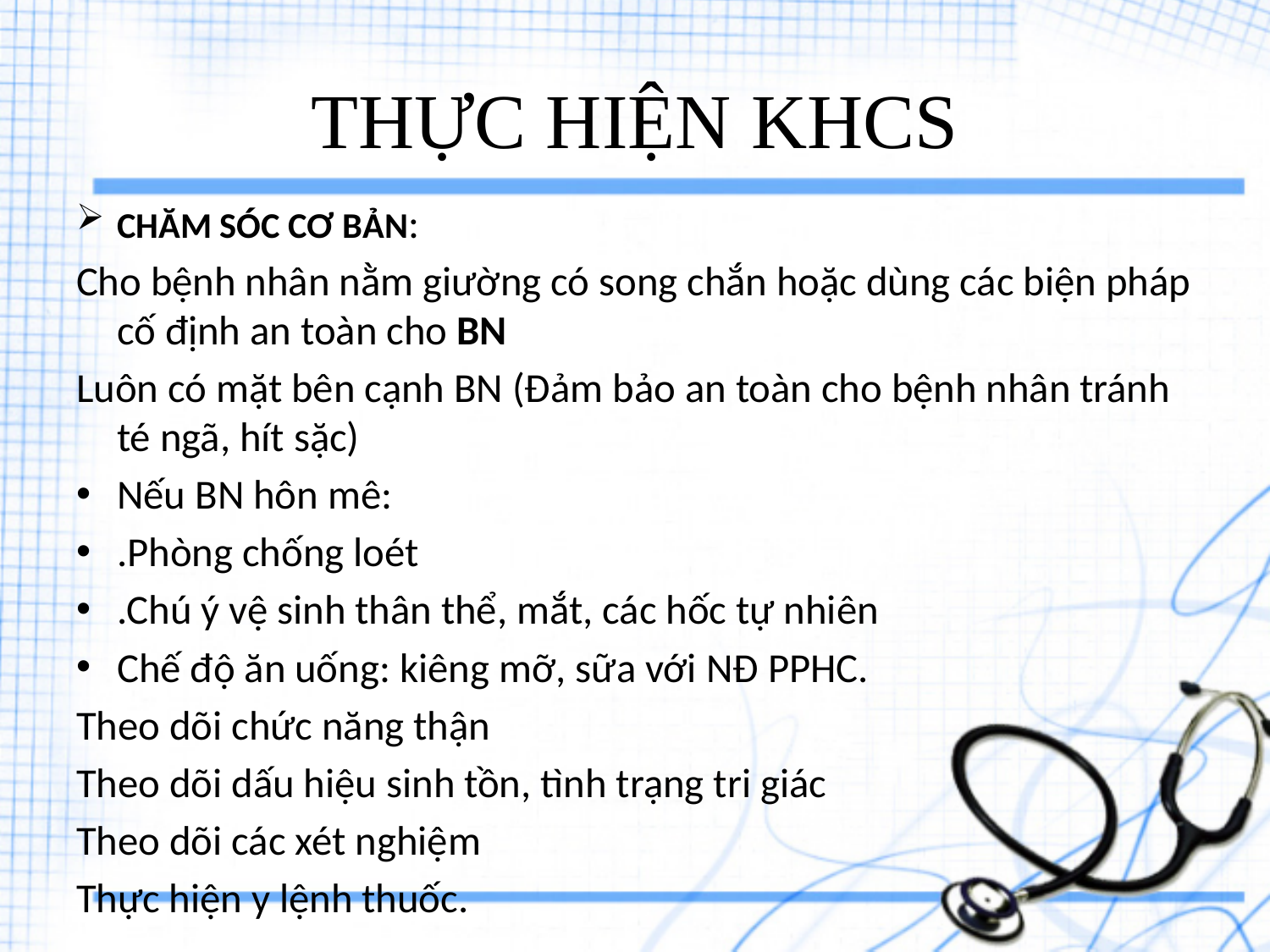

# THỰC HIỆN KHCS
CHĂM SÓC CƠ BẢN:
Cho bệnh nhân nằm giường có song chắn hoặc dùng các biện pháp cố định an toàn cho BN
Luôn có mặt bên cạnh BN (Đảm bảo an toàn cho bệnh nhân tránh té ngã, hít sặc)
Nếu BN hôn mê:
.Phòng chống loét
.Chú ý vệ sinh thân thể, mắt, các hốc tự nhiên
Chế độ ăn uống: kiêng mỡ, sữa với NĐ PPHC.
Theo dõi chức năng thận
Theo dõi dấu hiệu sinh tồn, tình trạng tri giác
Theo dõi các xét nghiệm
Thực hiện y lệnh thuốc.